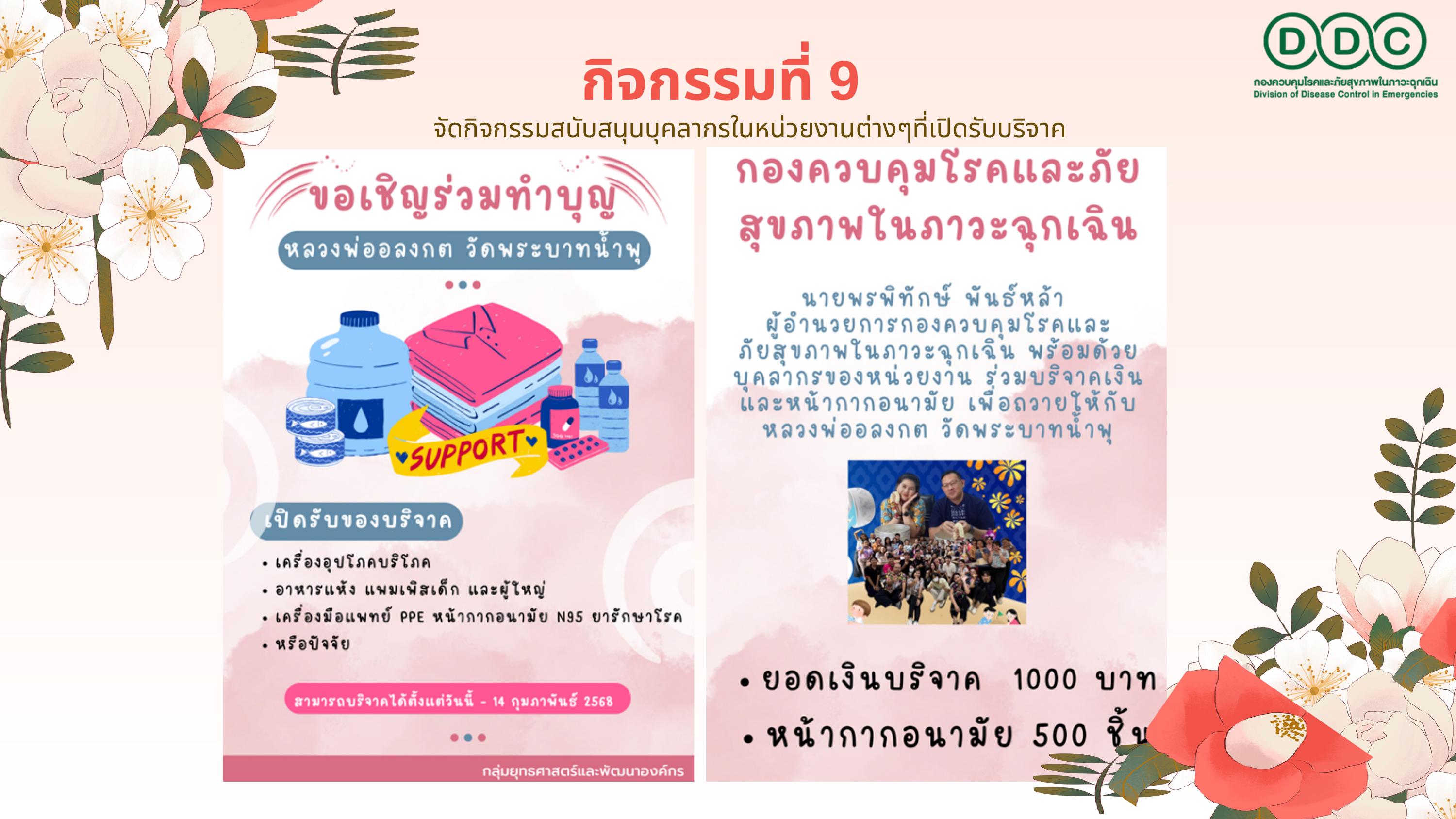

กิจกรรมที่ 9
จัดกิจกรรมสนับสนุนบุคลากรในหน่วยงานต่างๆที่เปิดรับบริจาค